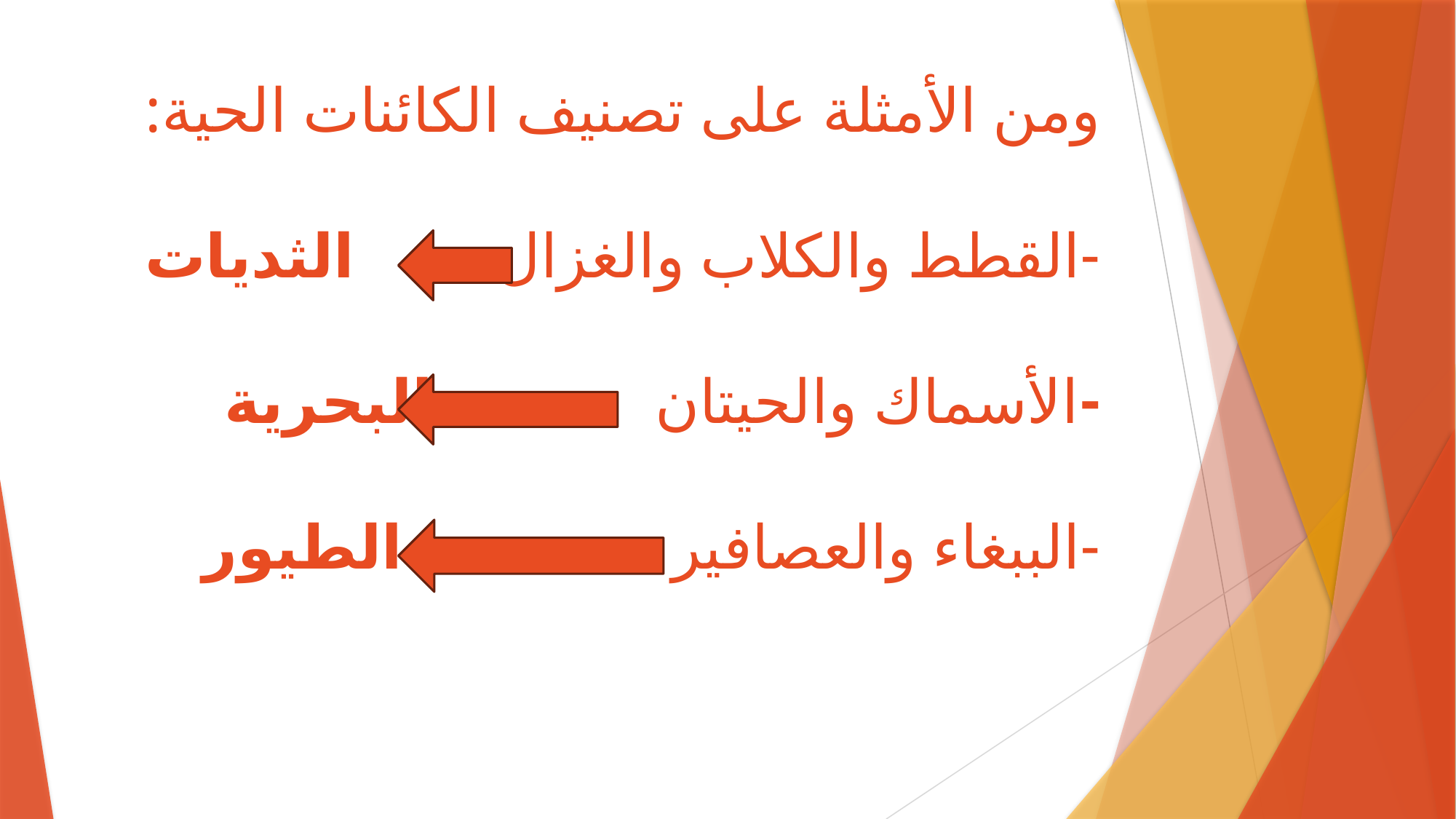

# ومن الأمثلة على تصنيف الكائنات الحية: -القطط والكلاب والغزال         الثديات -الأسماك والحيتان              البحرية -الببغاء والعصافير                 الطيور